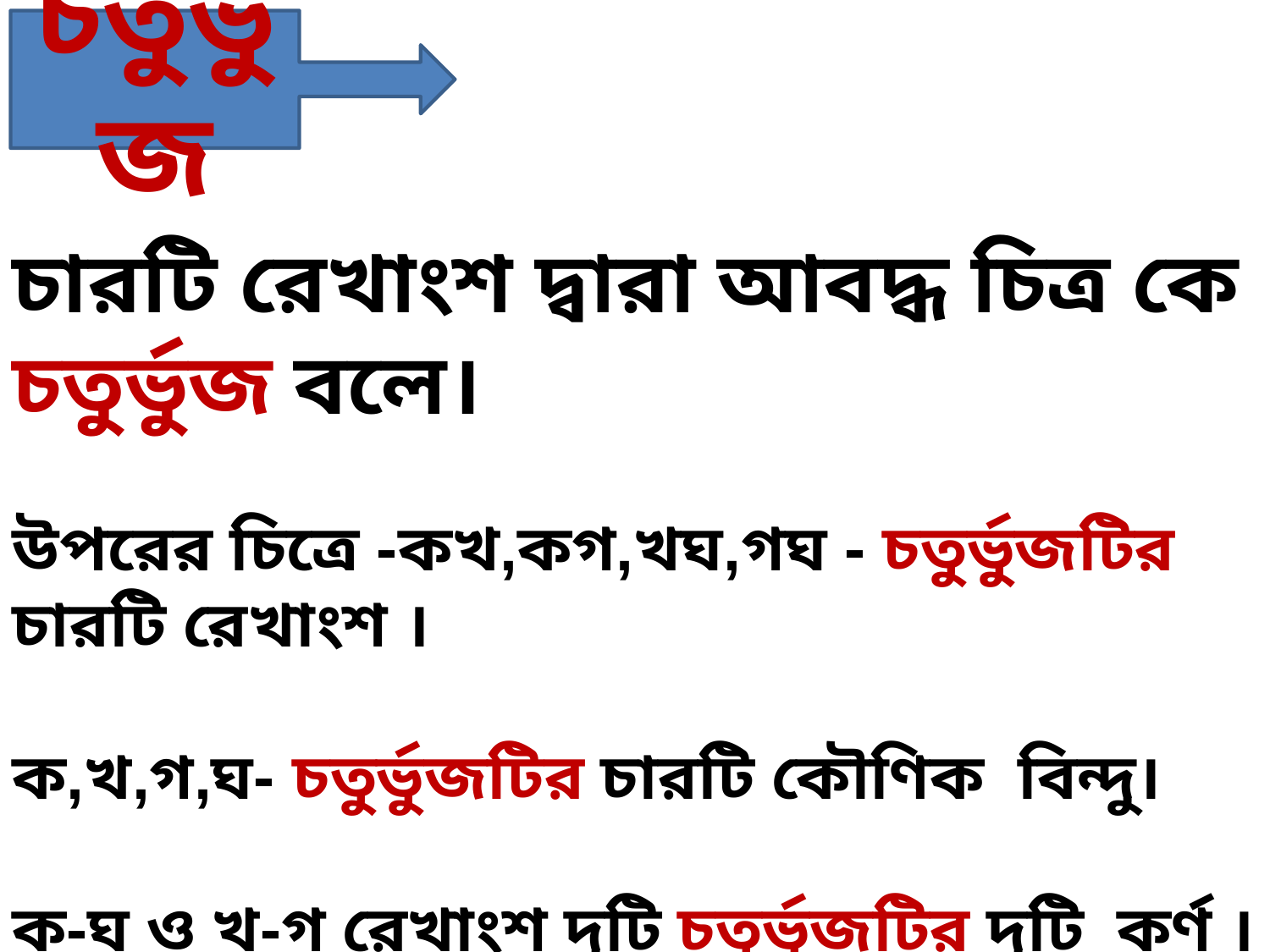

চতুর্ভুজ
চারটি রেখাংশ দ্বারা আবদ্ধ চিত্র কে চতুর্ভুজ বলে।

উপরের চিত্রে -কখ,কগ,খঘ,গঘ - চতুর্ভুজটির চারটি রেখাংশ ।

ক,খ,গ,ঘ- চতুর্ভুজটির চারটি কৌণিক  বিন্দু।

ক-ঘ ও খ-গ রেখাংশ দুটি চতুর্ভুজটির দুটি  কর্ণ ।

অতএব , ক খ গ ঘ – একটি চতুর্ভুজ।